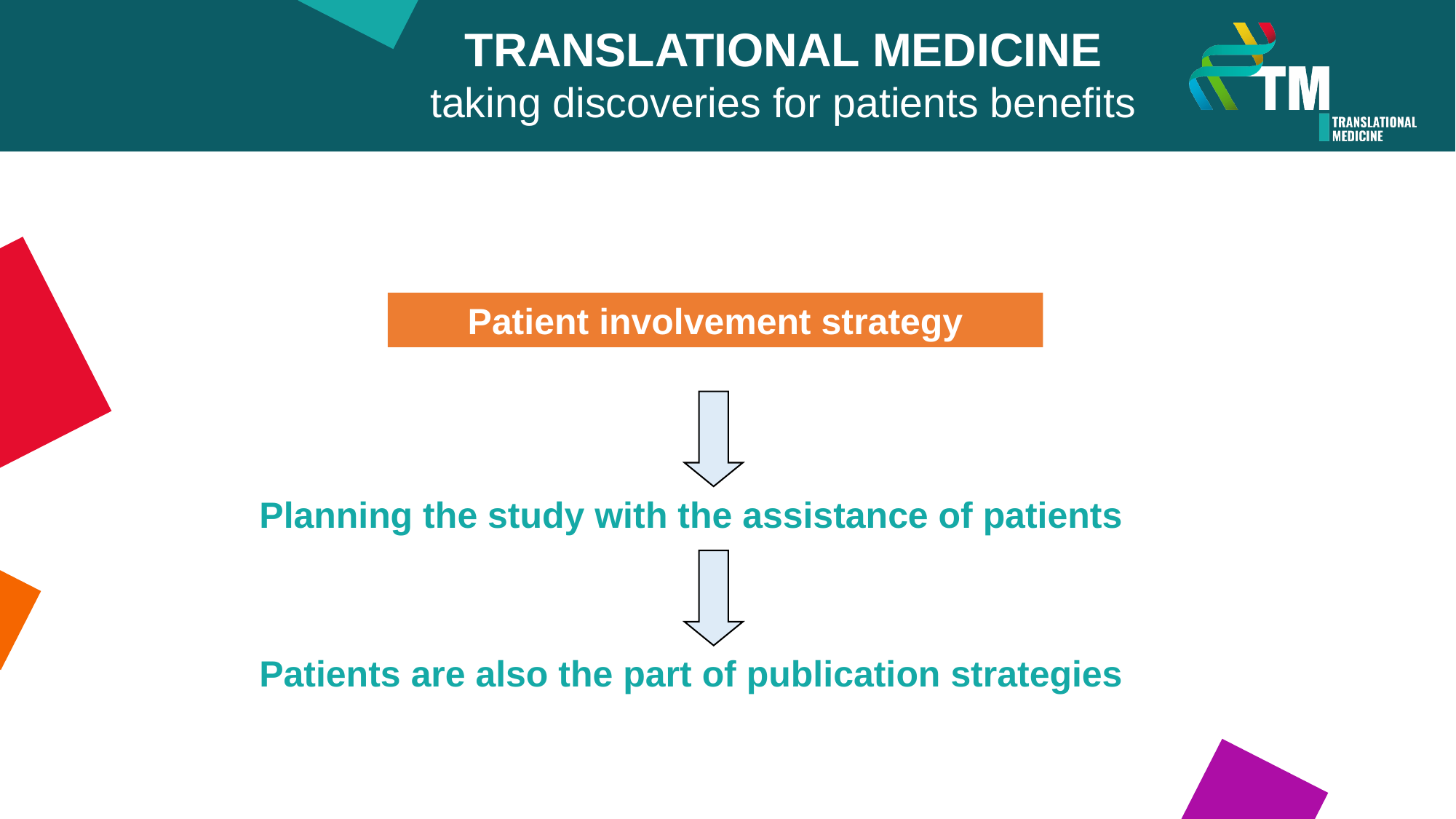

TRANSLATIONAL MEDICINE
taking discoveries for patients benefits
Patient involvement strategy

Planning the study with the assistance of patients

Patients are also the part of publication strategies